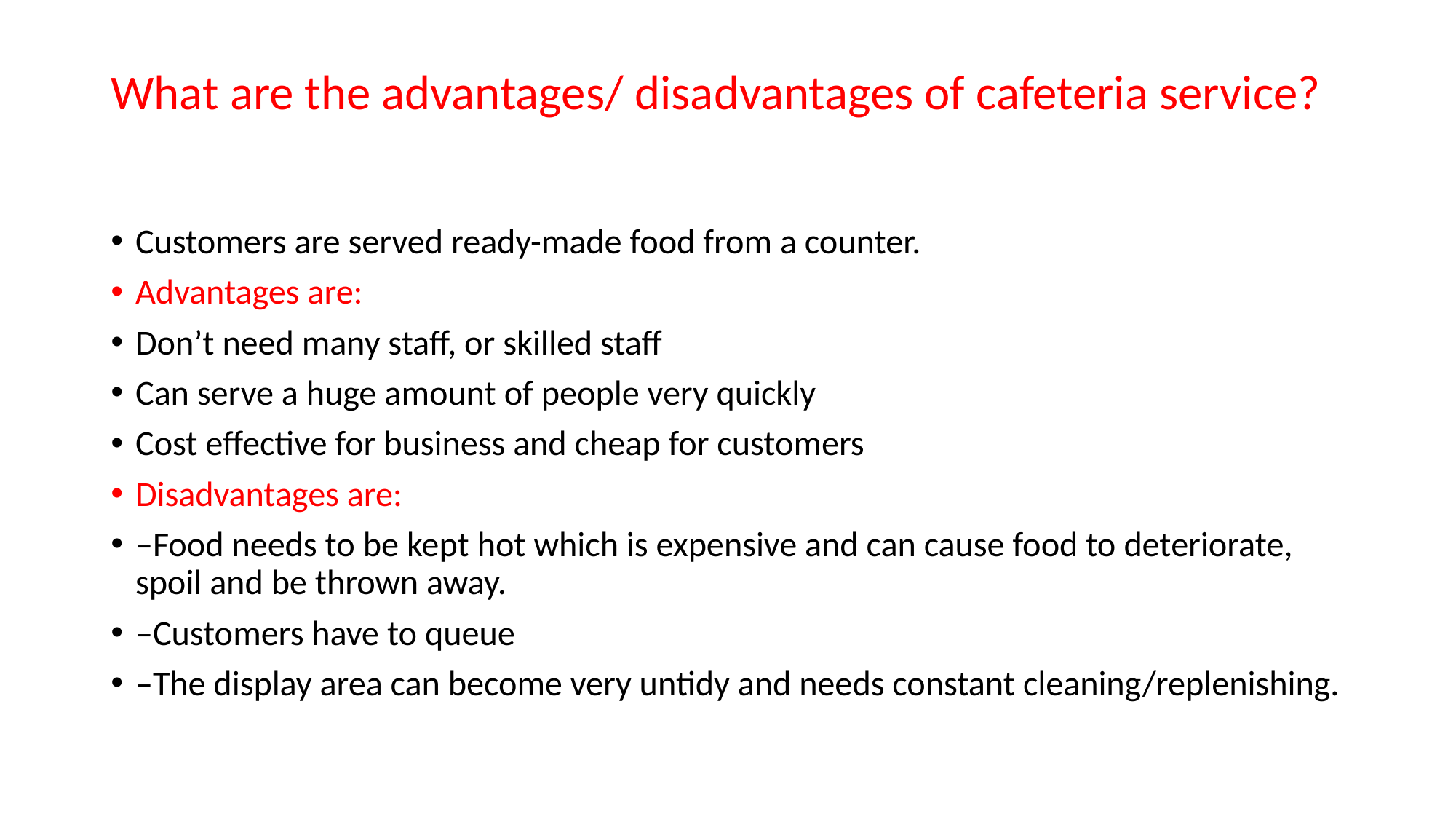

# What are the advantages/ disadvantages of cafeteria service?
Customers are served ready-made food from a counter.
Advantages are:
Don’t need many staff, or skilled staff
Can serve a huge amount of people very quickly
Cost effective for business and cheap for customers
Disadvantages are:
–Food needs to be kept hot which is expensive and can cause food to deteriorate, spoil and be thrown away.
–Customers have to queue
–The display area can become very untidy and needs constant cleaning/replenishing.